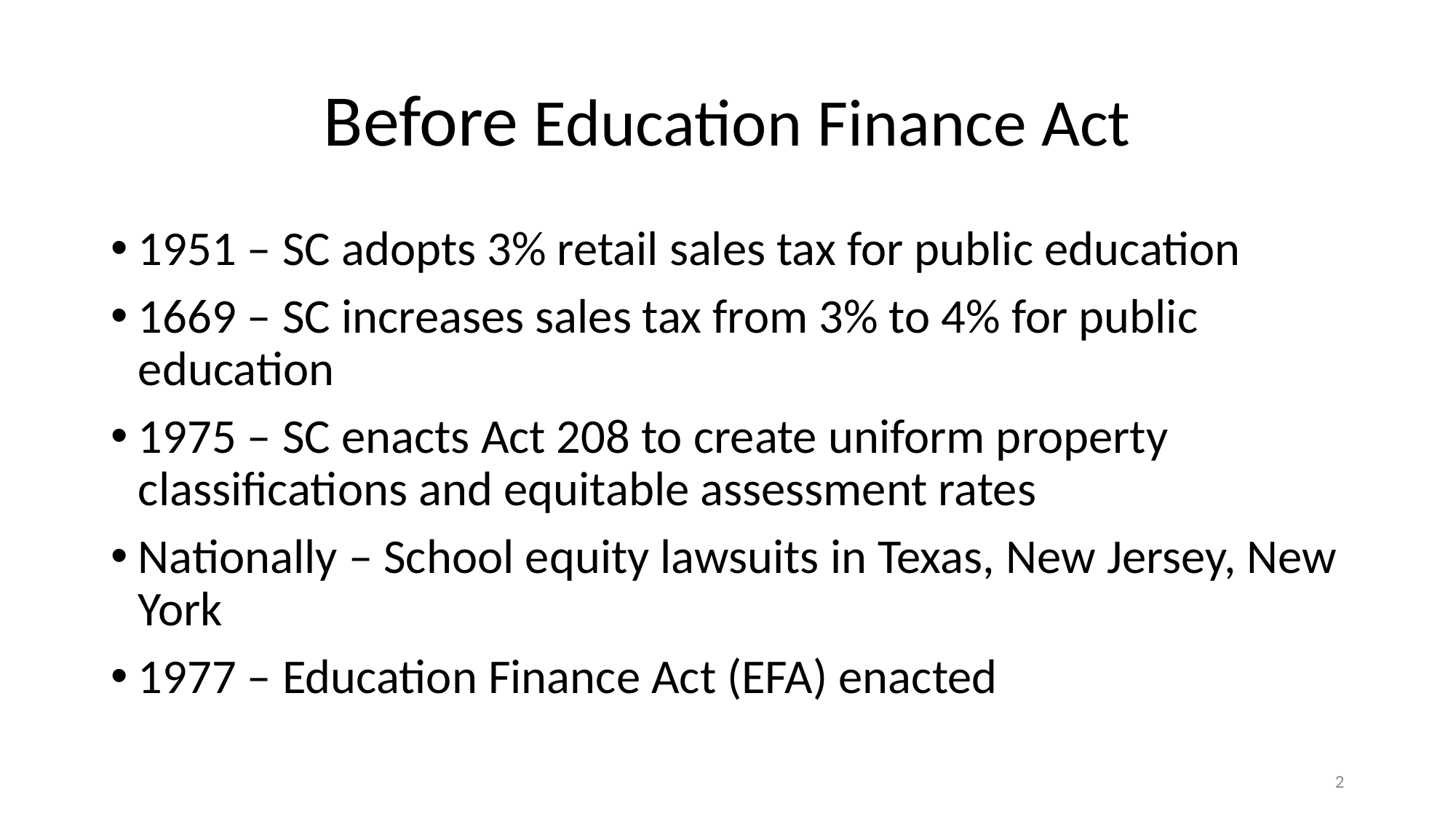

# Before Education Finance Act
1951 – SC adopts 3% retail sales tax for public education
1669 – SC increases sales tax from 3% to 4% for public education
1975 – SC enacts Act 208 to create uniform property classifications and equitable assessment rates
Nationally – School equity lawsuits in Texas, New Jersey, New York
1977 – Education Finance Act (EFA) enacted
2